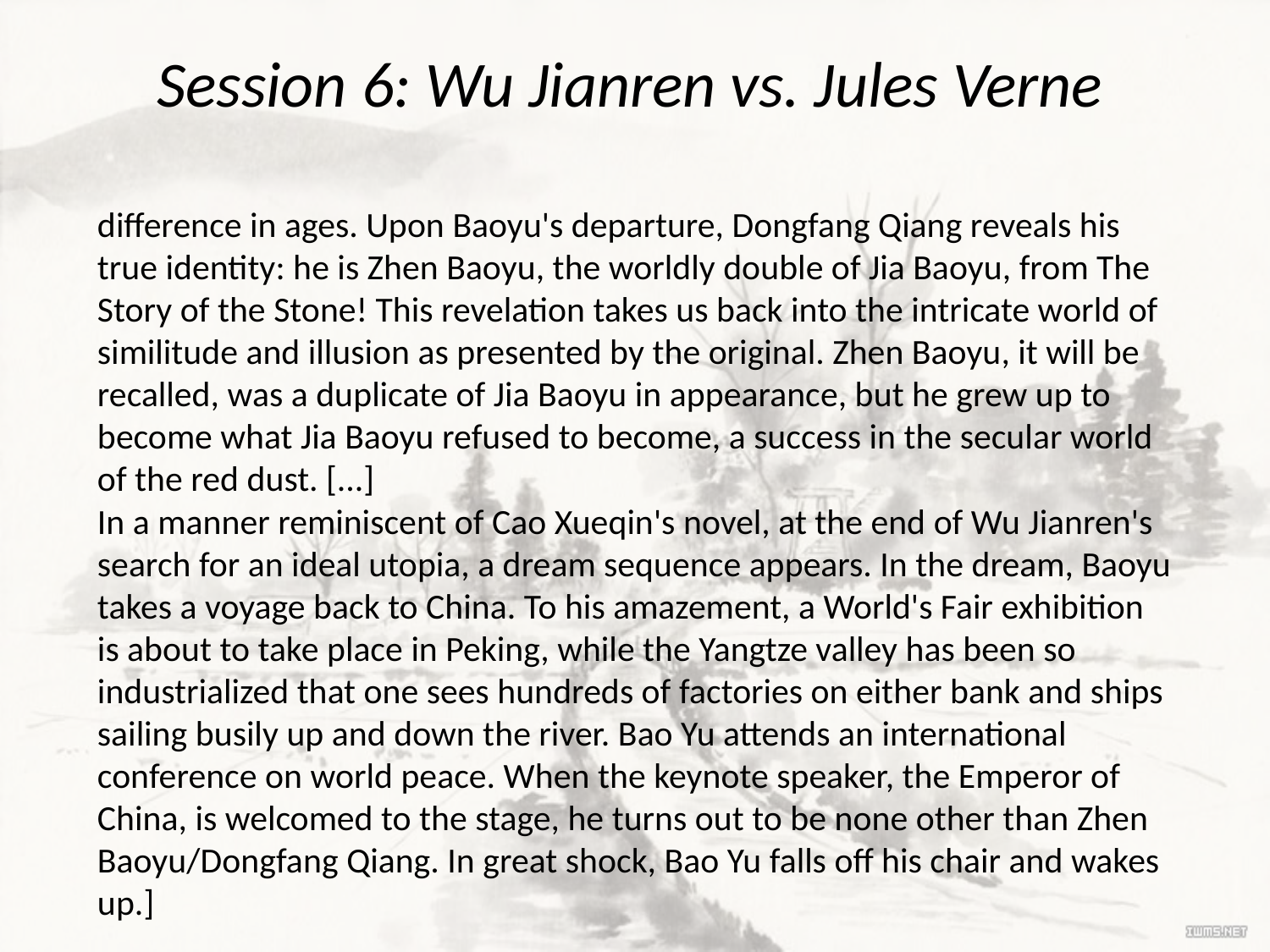

# Session 6: Wu Jianren vs. Jules Verne
difference in ages. Upon Baoyu's departure, Dongfang Qiang reveals his true identity: he is Zhen Baoyu, the worldly double of Jia Baoyu, from The Story of the Stone! This revelation takes us back into the intricate world of similitude and illusion as presented by the original. Zhen Baoyu, it will be recalled, was a duplicate of Jia Baoyu in appearance, but he grew up to become what Jia Baoyu refused to become, a success in the secular world of the red dust. [...]
In a manner reminiscent of Cao Xueqin's novel, at the end of Wu Jianren's search for an ideal utopia, a dream sequence appears. In the dream, Baoyu takes a voyage back to China. To his amazement, a World's Fair exhibition is about to take place in Peking, while the Yangtze valley has been so industrialized that one sees hundreds of factories on either bank and ships sailing busily up and down the river. Bao Yu attends an international conference on world peace. When the keynote speaker, the Emperor of China, is welcomed to the stage, he turns out to be none other than Zhen Baoyu/Dongfang Qiang. In great shock, Bao Yu falls off his chair and wakes up.]